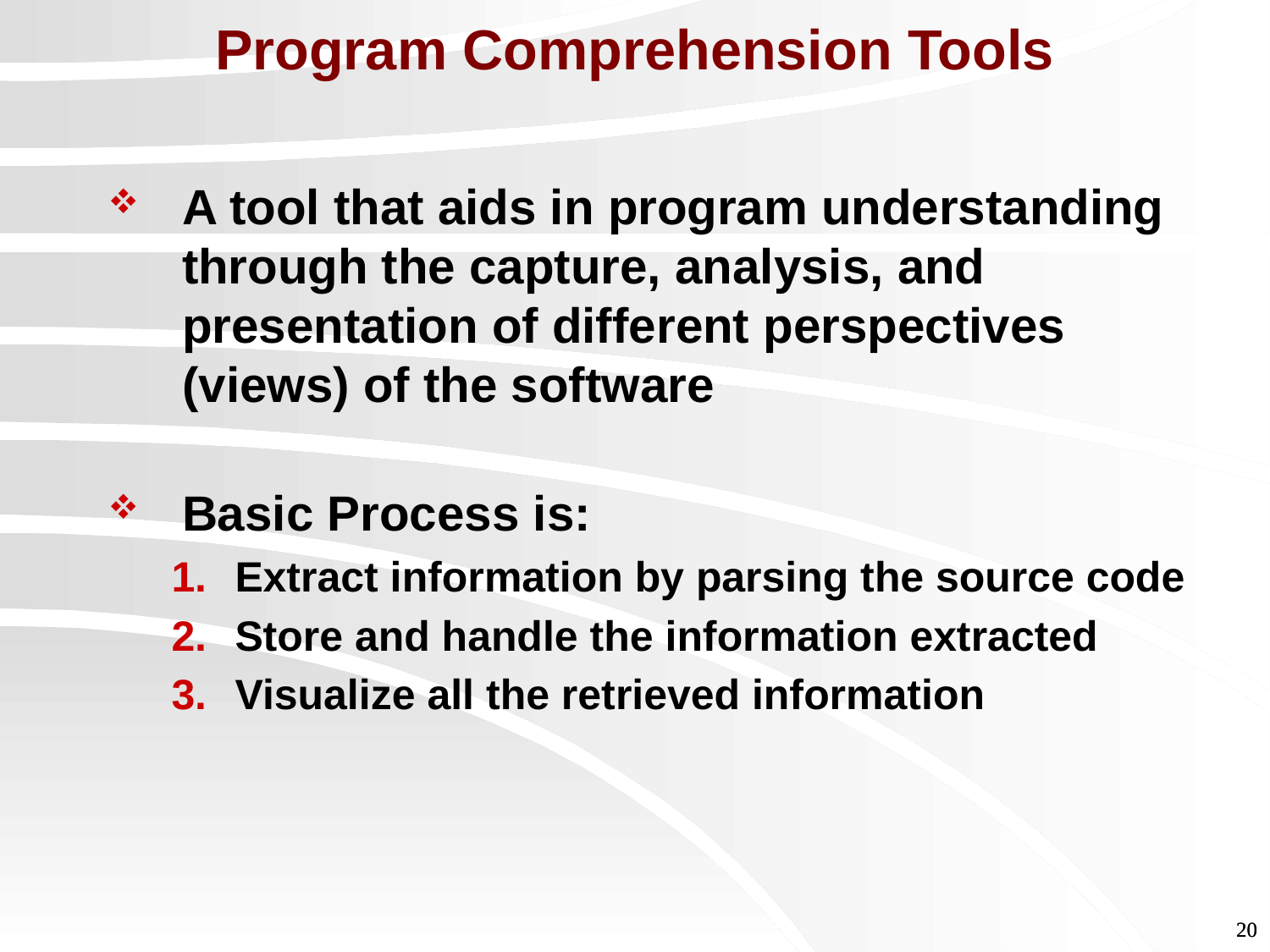

# Program Comprehension Tools
A tool that aids in program understanding through the capture, analysis, and presentation of different perspectives (views) of the software
Basic Process is:
Extract information by parsing the source code
Store and handle the information extracted
Visualize all the retrieved information
20